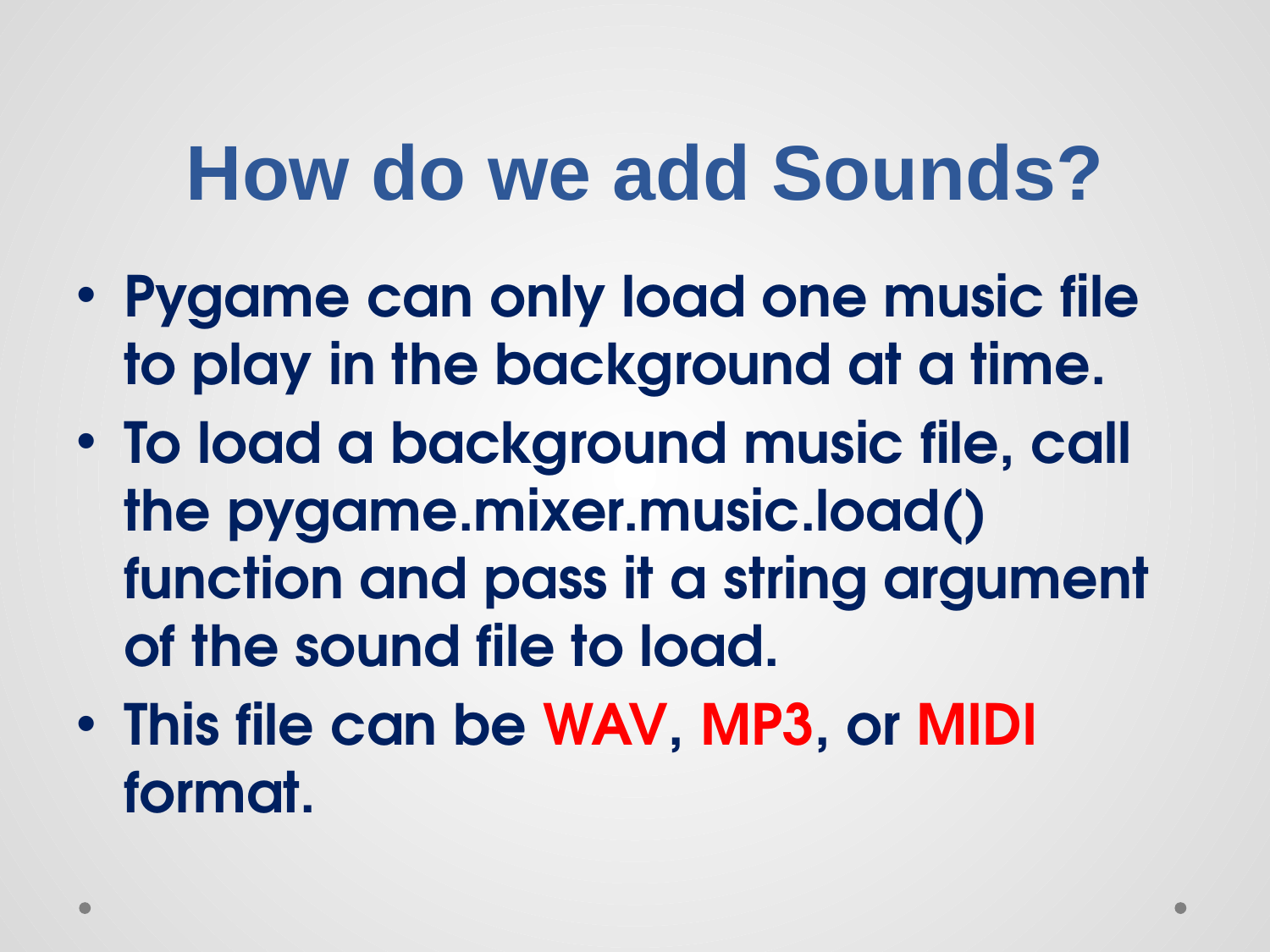

# How do we add Sounds?
Pygame can only load one music file to play in the background at a time.
To load a background music file, call the pygame.mixer.music.load() function and pass it a string argument of the sound file to load.
This file can be WAV, MP3, or MIDI format.